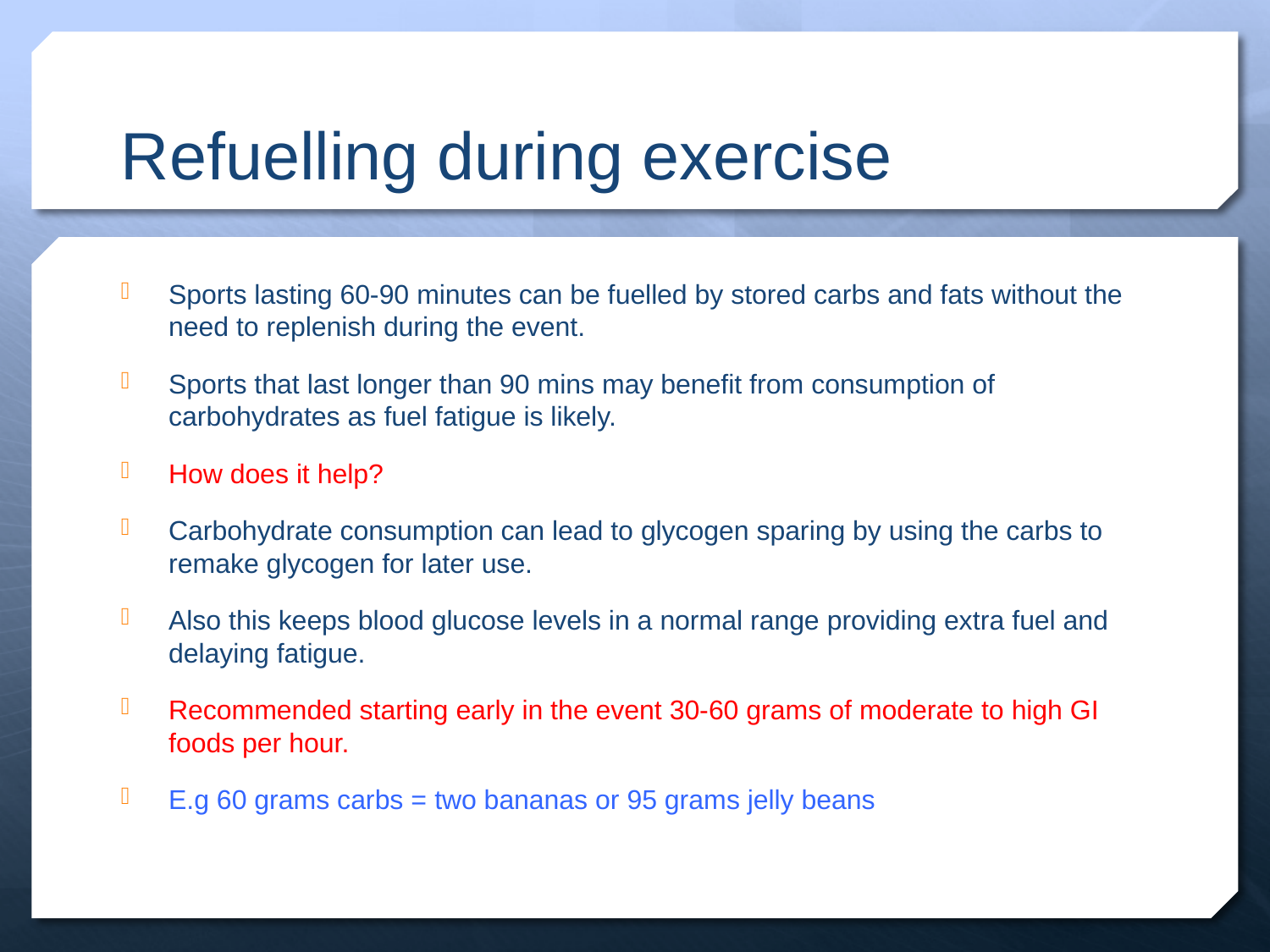

# Refuelling during exercise
Sports lasting 60-90 minutes can be fuelled by stored carbs and fats without the need to replenish during the event.
Sports that last longer than 90 mins may benefit from consumption of carbohydrates as fuel fatigue is likely.
How does it help?
Carbohydrate consumption can lead to glycogen sparing by using the carbs to remake glycogen for later use.
Also this keeps blood glucose levels in a normal range providing extra fuel and delaying fatigue.
Recommended starting early in the event 30-60 grams of moderate to high GI foods per hour.
E.g 60 grams carbs = two bananas or 95 grams jelly beans